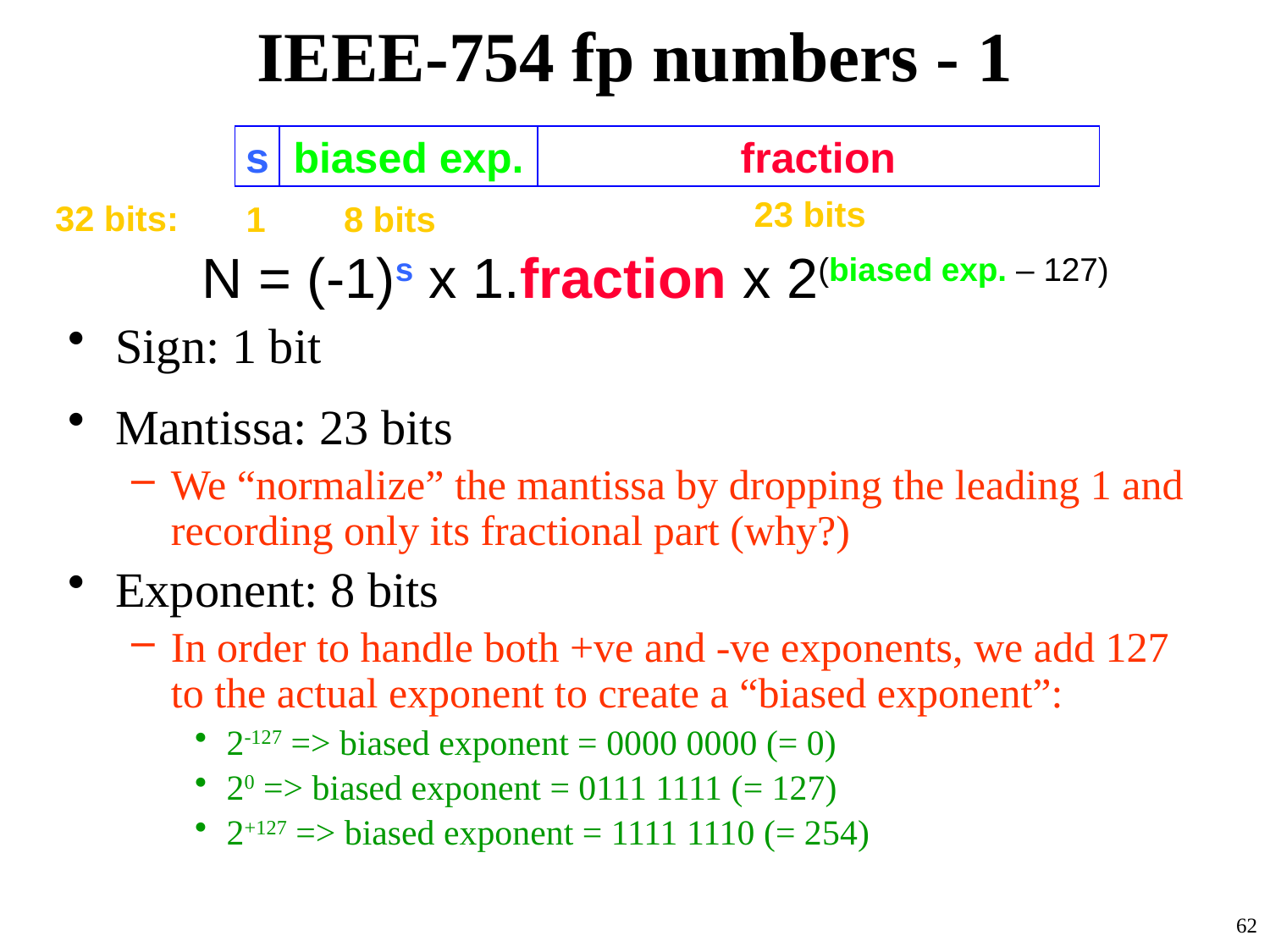

# IEEE-754 fp numbers - 1
s
biased exp.
fraction
23 bits
32 bits:
1
8 bits
N = (-1)s x 1.fraction x 2(biased exp. – 127)
Sign: 1 bit
Mantissa: 23 bits
We “normalize” the mantissa by dropping the leading 1 and recording only its fractional part (why?)
Exponent: 8 bits
In order to handle both +ve and -ve exponents, we add 127 to the actual exponent to create a “biased exponent”:
2-127 => biased exponent = 0000 0000 (= 0)
20 => biased exponent = 0111 1111 (= 127)
2+127 => biased exponent = 1111 1110 (= 254)
62